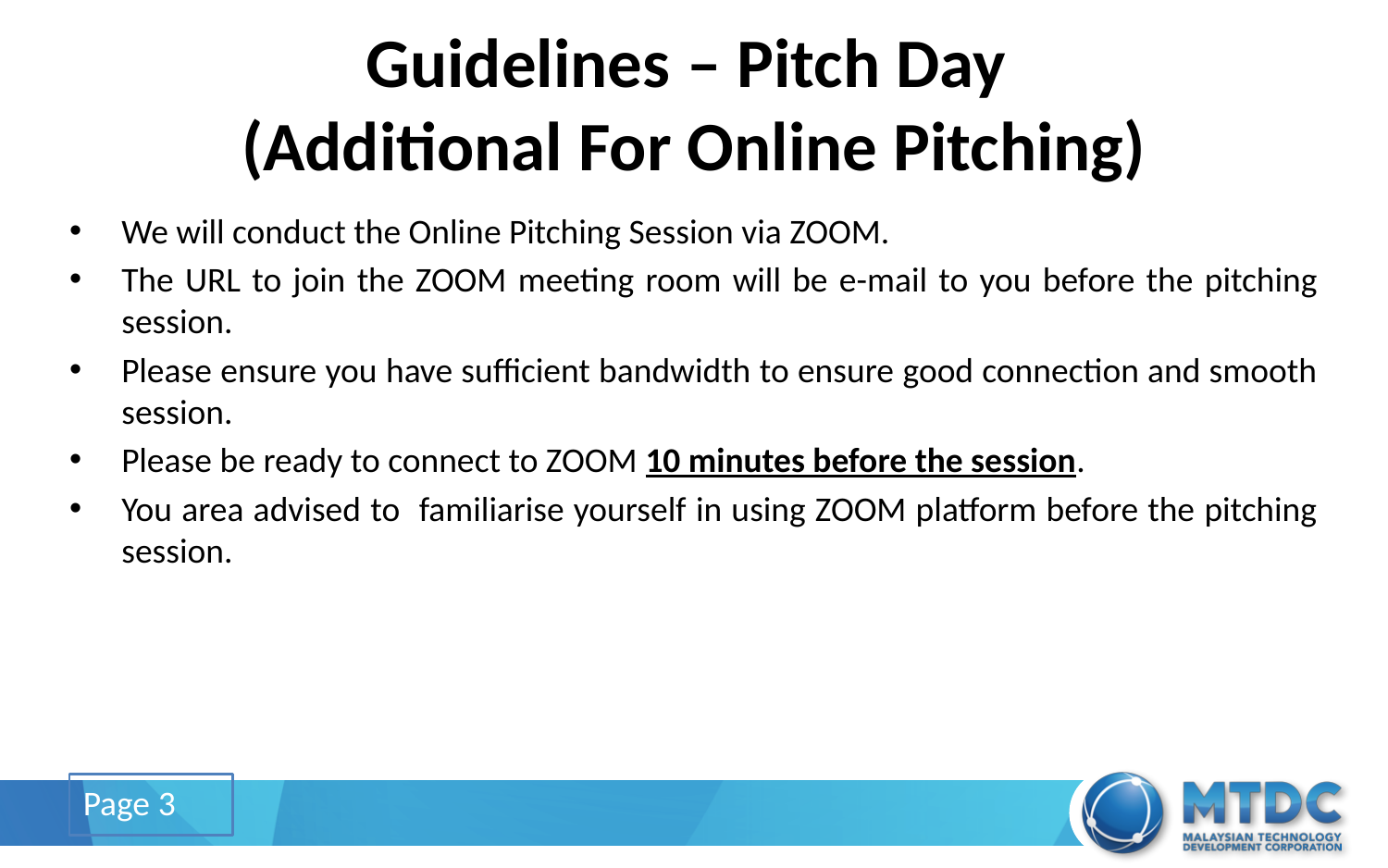

# Guidelines – Pitch Day (Additional For Online Pitching)
We will conduct the Online Pitching Session via ZOOM.
The URL to join the ZOOM meeting room will be e-mail to you before the pitching session.
Please ensure you have sufficient bandwidth to ensure good connection and smooth session.
Please be ready to connect to ZOOM 10 minutes before the session.
You area advised to  familiarise yourself in using ZOOM platform before the pitching session.